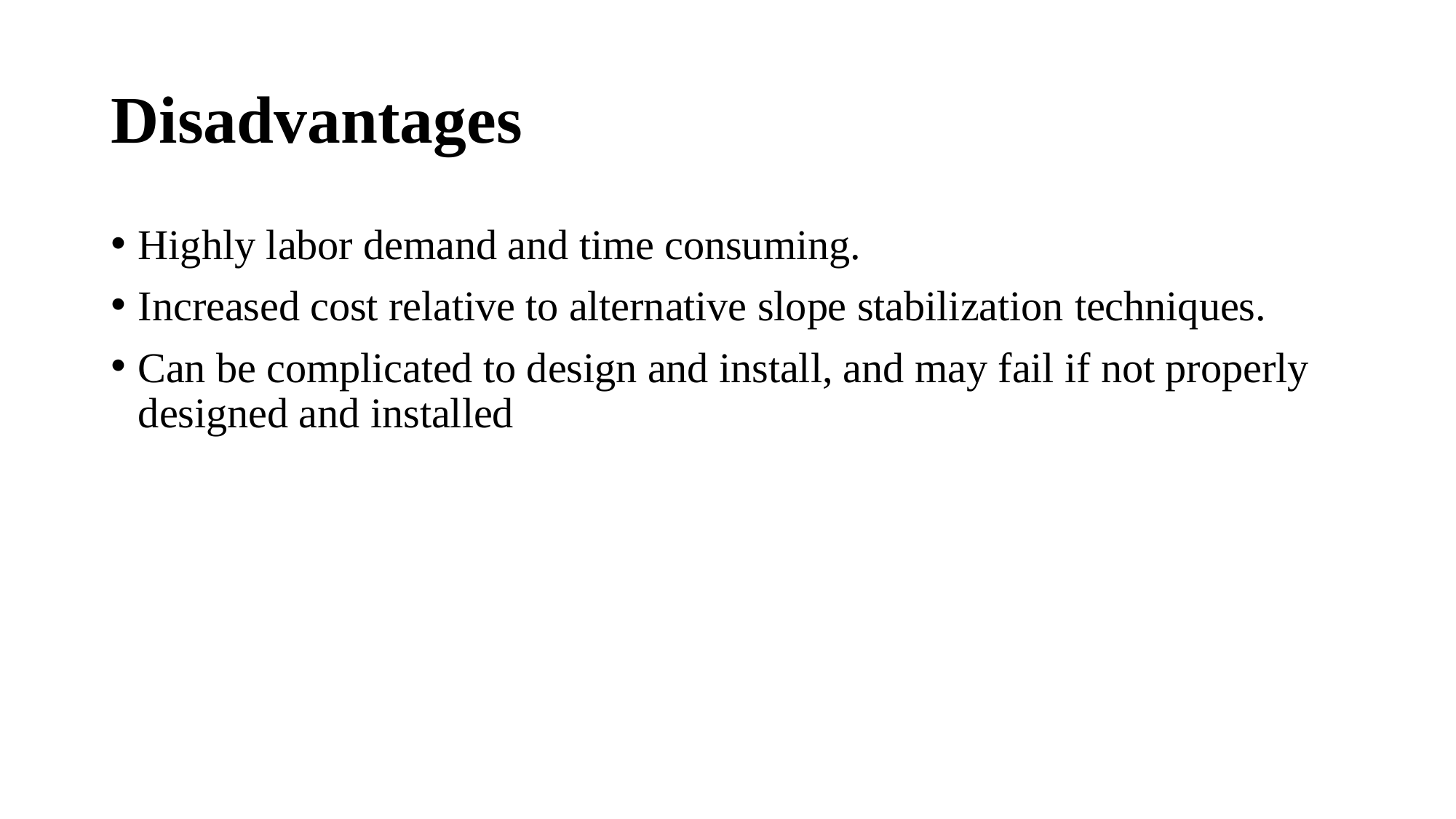

# Disadvantages
Highly labor demand and time consuming.
Increased cost relative to alternative slope stabilization techniques.
Can be complicated to design and install, and may fail if not properly  designed and installed